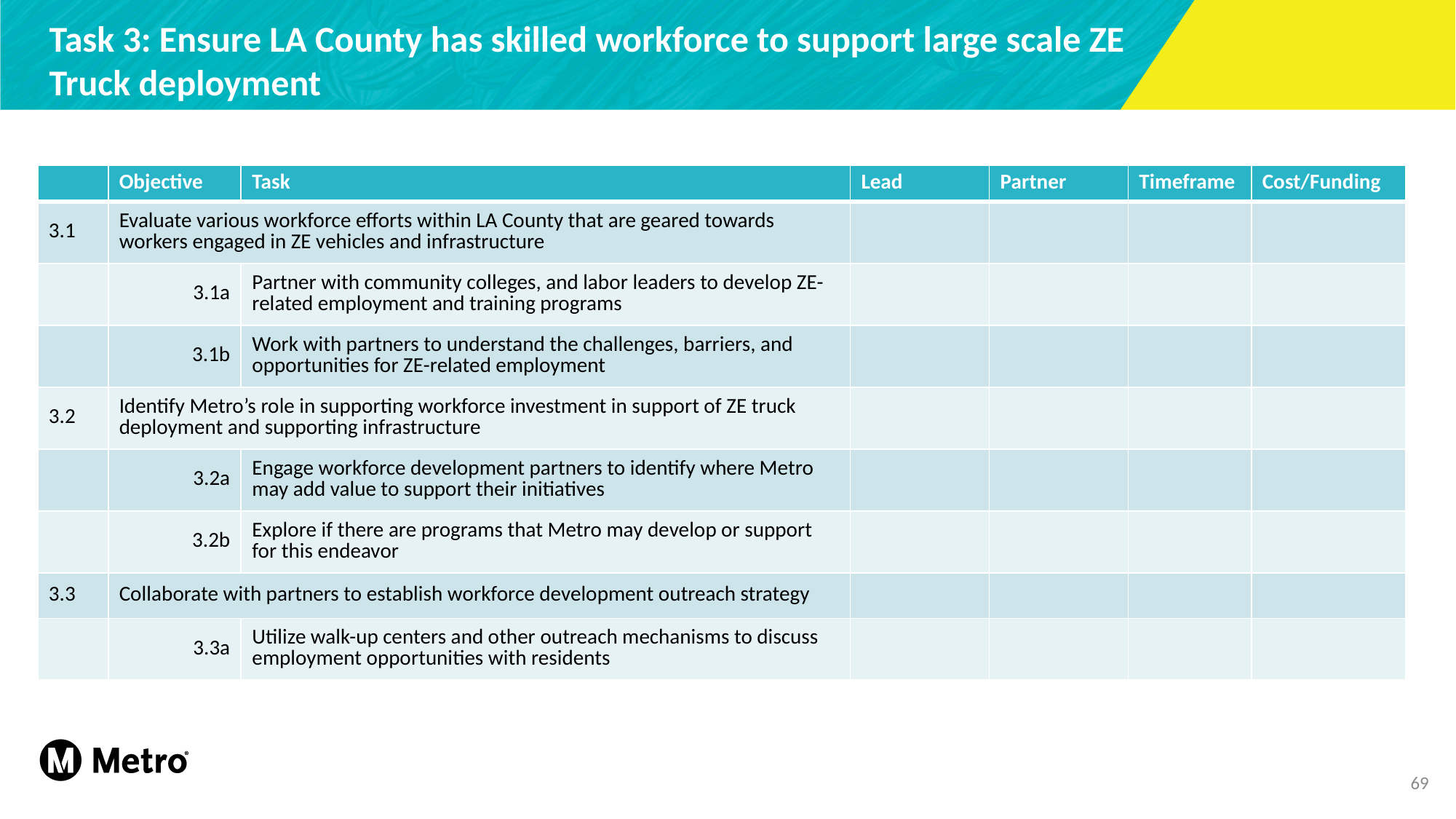

Task 3: Ensure LA County has skilled workforce to support large scale ZE Truck deployment
|  | Objective | Task | Lead | Partner | Timeframe | Cost/Funding |
| --- | --- | --- | --- | --- | --- | --- |
| 3.1 | Evaluate various workforce efforts within LA County that are geared towards workers engaged in ZE vehicles and infrastructure |  |  |  |  |  |
|  | 3.1a | Partner with community colleges, and labor leaders to develop ZE-related employment and training programs |  |  |  |  |
|  | 3.1b | Work with partners to understand the challenges, barriers, and opportunities for ZE-related employment |  |  |  |  |
| 3.2 | Identify Metro’s role in supporting workforce investment in support of ZE truck deployment and supporting infrastructure |  |  |  |  |  |
|  | 3.2a | Engage workforce development partners to identify where Metro may add value to support their initiatives |  |  |  |  |
|  | 3.2b | Explore if there are programs that Metro may develop or support for this endeavor |  |  |  |  |
| 3.3 | Collaborate with partners to establish workforce development outreach strategy |  |  |  |  |  |
|  | 3.3a | Utilize walk-up centers and other outreach mechanisms to discuss employment opportunities with residents |  |  |  |  |
69